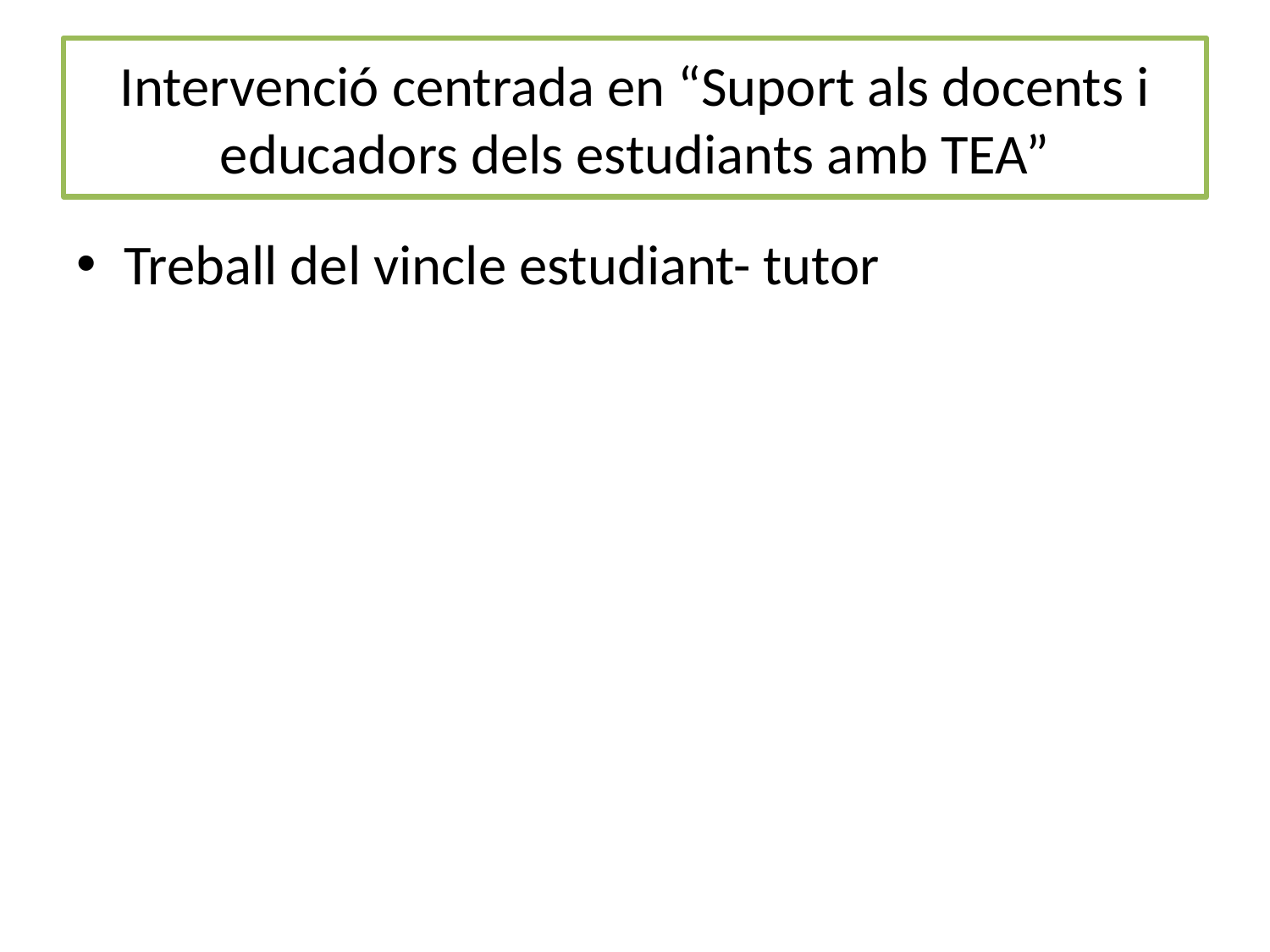

# Intervenció centrada en “Suport als docents i educadors dels estudiants amb TEA”
Treball del vincle estudiant- tutor